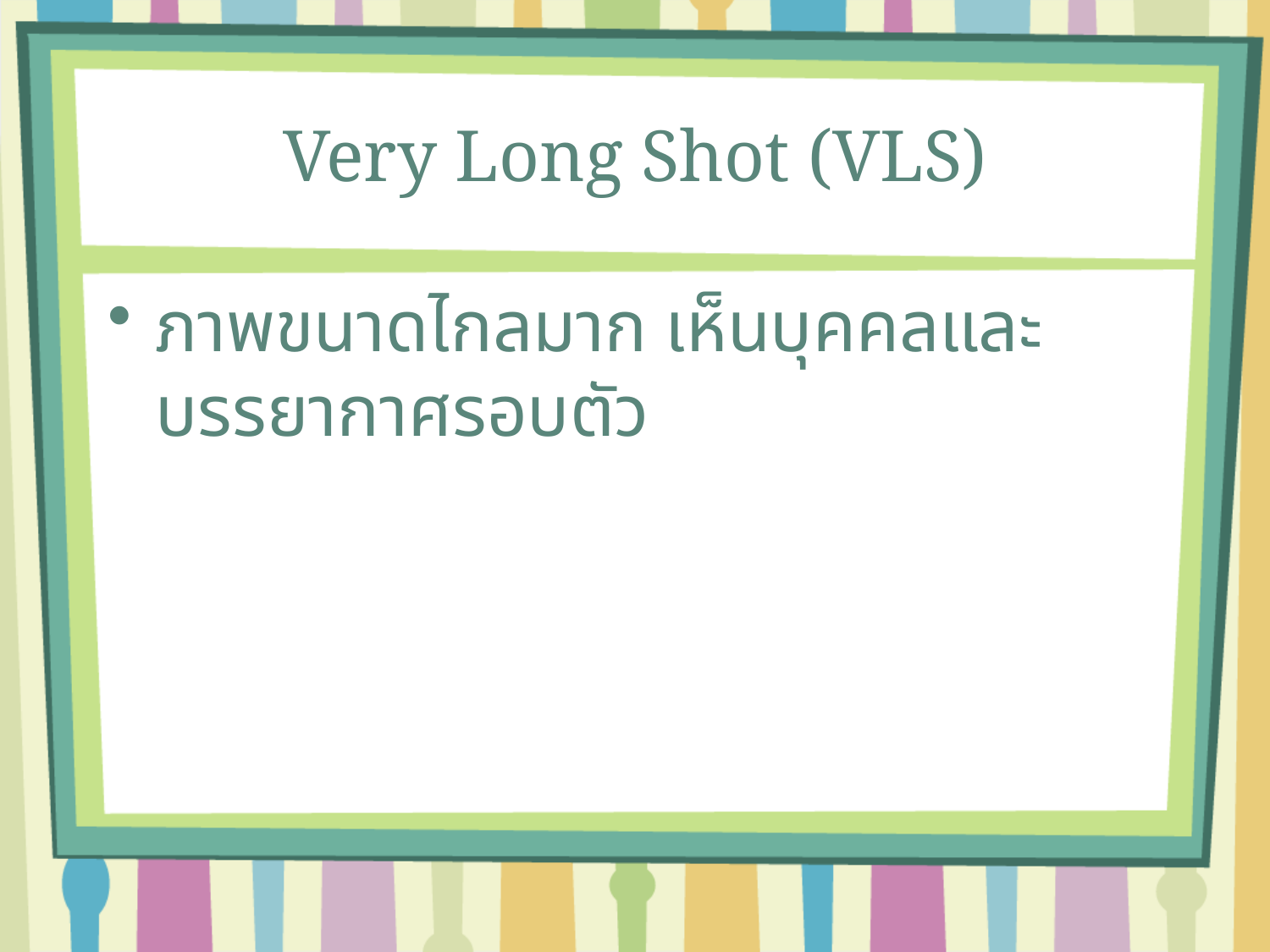

# Very Long Shot (VLS)
ภาพขนาดไกลมาก เห็นบุคคลและบรรยากาศรอบตัว